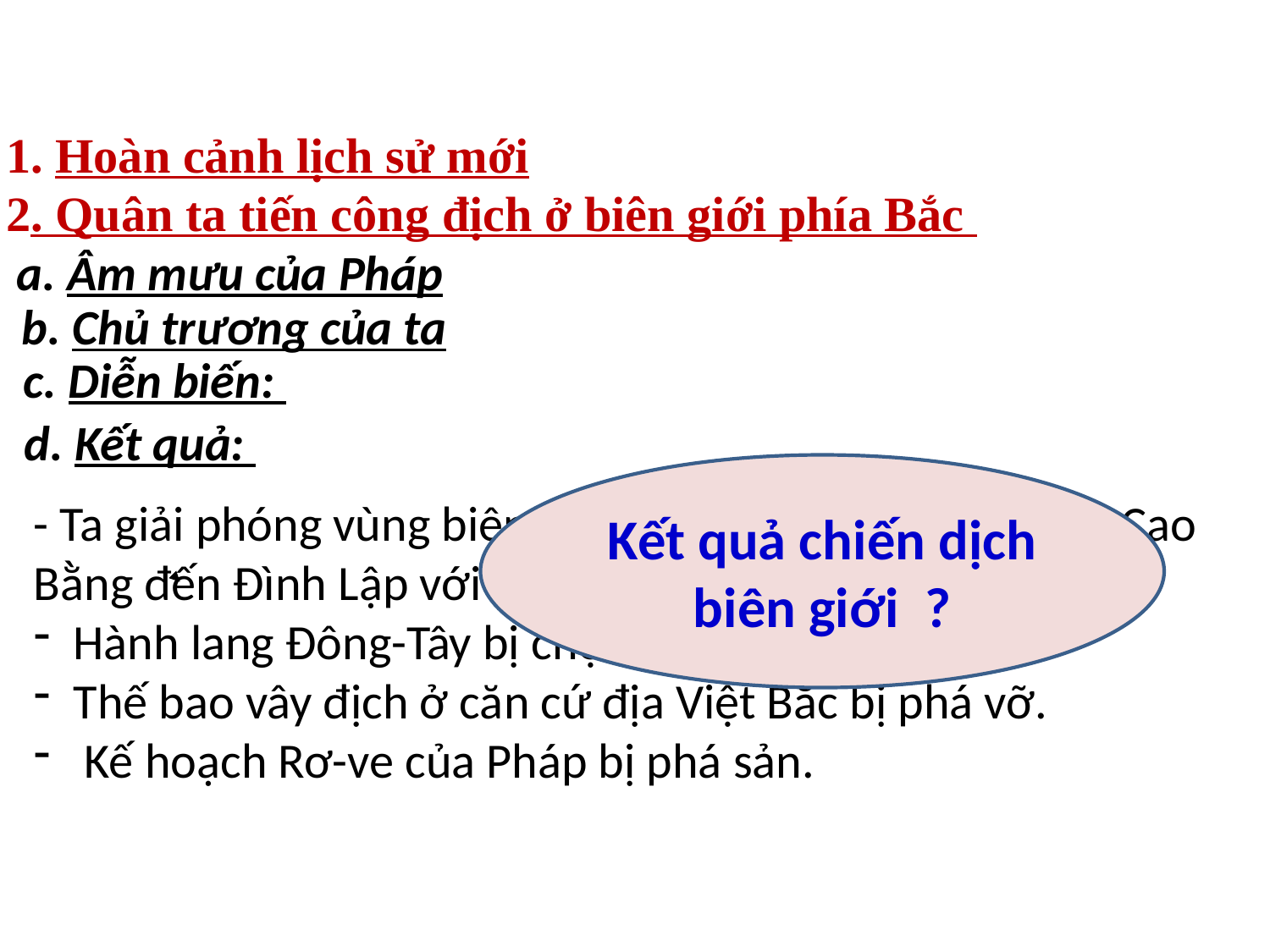

1. Hoàn cảnh lịch sử mới
2. Quân ta tiến công địch ở biên giới phía Bắc
 a. Âm mưu của Pháp

 b. Chủ trương của ta
 c. Diễn biến:
 d. Kết quả:

Kết quả chiến dịch biên giới  ?
- Ta giải phóng vùng biên giới Việt-Trung dài 750km từ Cao Bằng đến Đình Lập với 35 vạn dân.
Hành lang Đông-Tây bị chọc thủng ở Hoà Bình.
Thế bao vây địch ở căn cứ địa Việt Bắc bị phá vỡ.
 Kế hoạch Rơ-ve của Pháp bị phá sản.